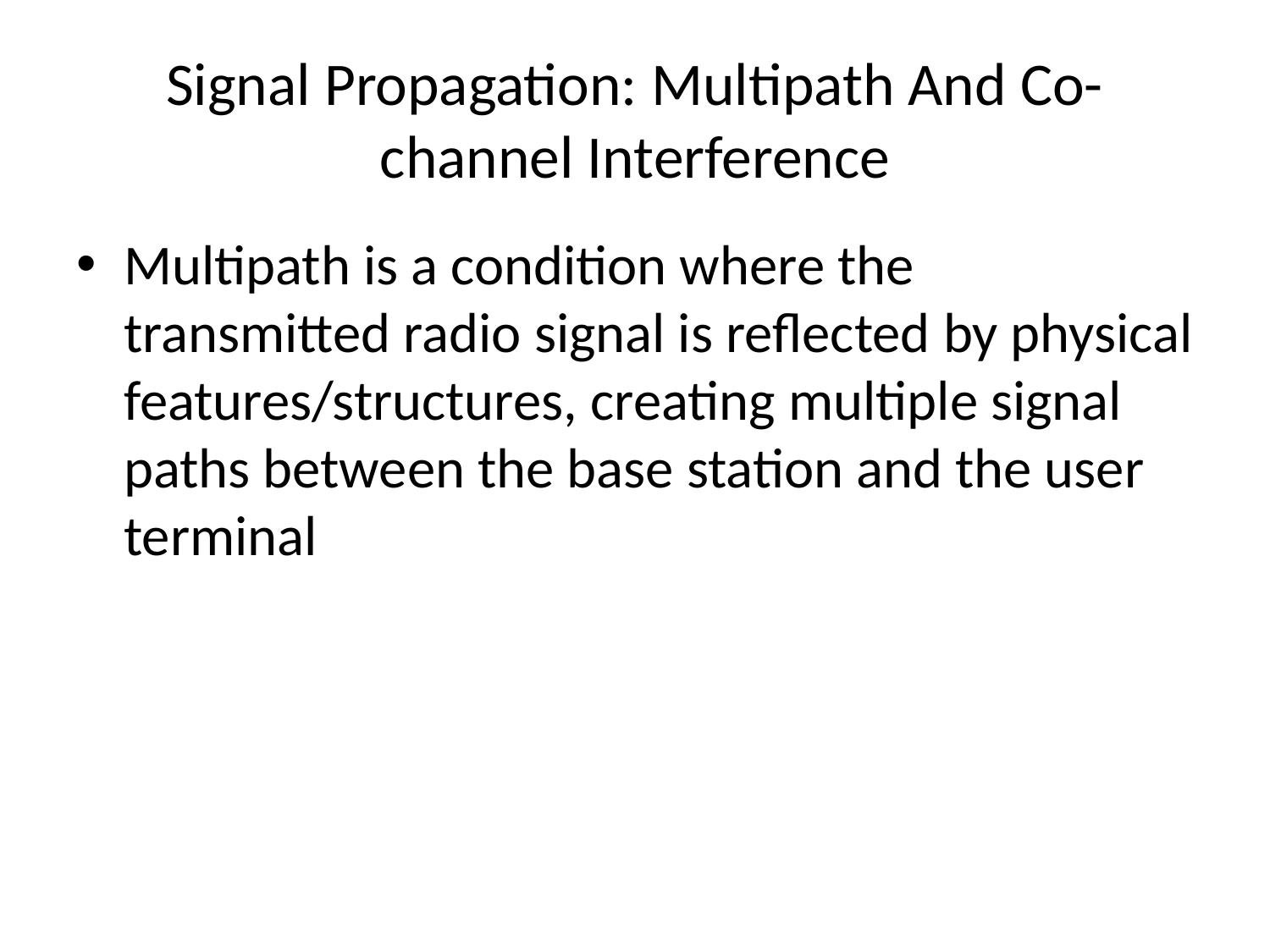

# Signal Propagation: Multipath And Co-channel Interference
Multipath is a condition where the transmitted radio signal is reflected by physical features/structures, creating multiple signal paths between the base station and the user terminal